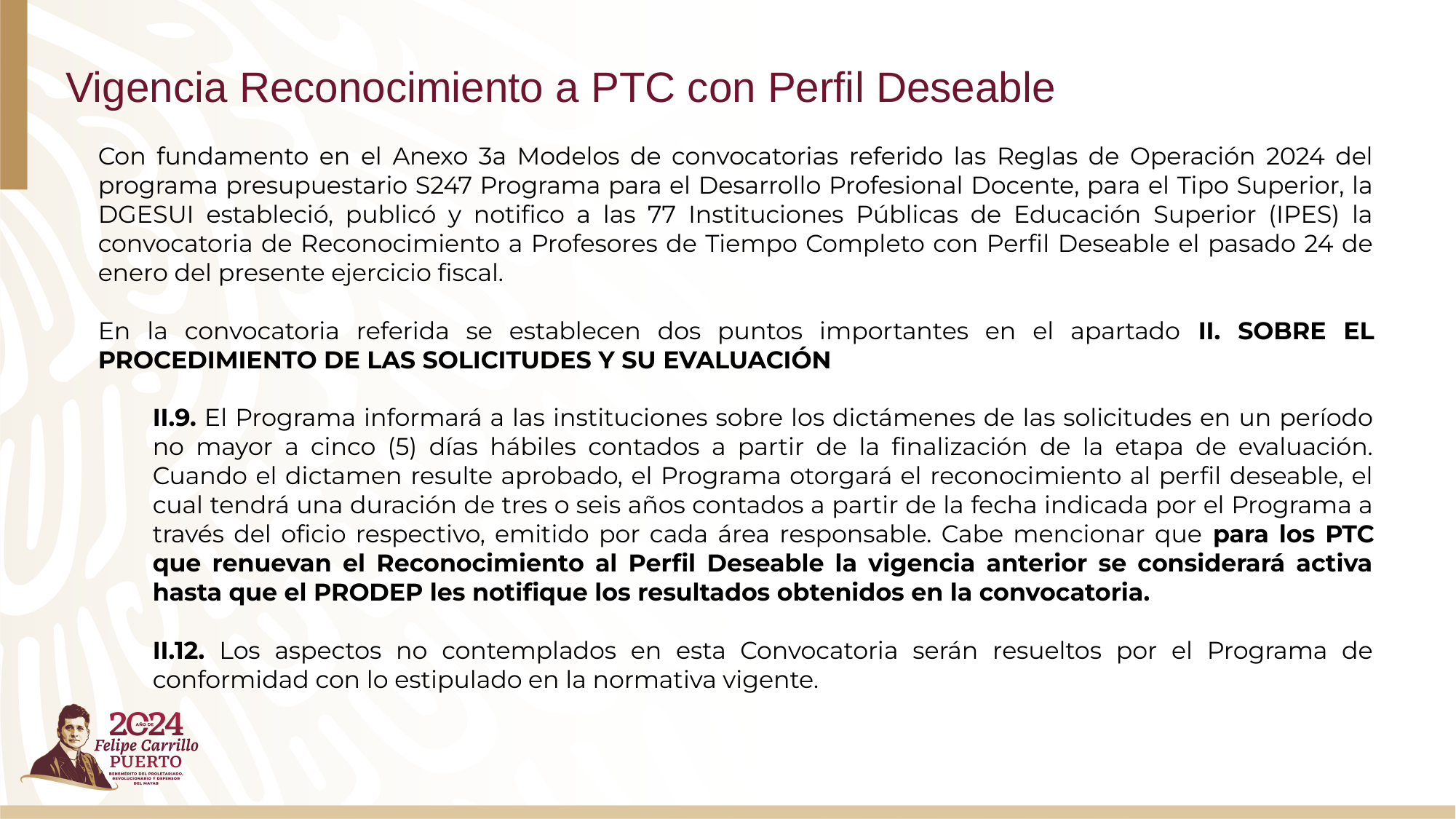

Vigencia Reconocimiento a PTC con Perfil Deseable
Con fundamento en el Anexo 3a Modelos de convocatorias referido las Reglas de Operación 2024 del programa presupuestario S247 Programa para el Desarrollo Profesional Docente, para el Tipo Superior, la DGESUI estableció, publicó y notifico a las 77 Instituciones Públicas de Educación Superior (IPES) la convocatoria de Reconocimiento a Profesores de Tiempo Completo con Perfil Deseable el pasado 24 de enero del presente ejercicio fiscal.

En la convocatoria referida se establecen dos puntos importantes en el apartado II. SOBRE EL PROCEDIMIENTO DE LAS SOLICITUDES Y SU EVALUACIÓN

II.9. El Programa informará a las instituciones sobre los dictámenes de las solicitudes en un período no mayor a cinco (5) días hábiles contados a partir de la finalización de la etapa de evaluación. Cuando el dictamen resulte aprobado, el Programa otorgará el reconocimiento al perfil deseable, el cual tendrá una duración de tres o seis años contados a partir de la fecha indicada por el Programa a través del oficio respectivo, emitido por cada área responsable. Cabe mencionar que para los PTC que renuevan el Reconocimiento al Perfil Deseable la vigencia anterior se considerará activa hasta que el PRODEP les notifique los resultados obtenidos en la convocatoria.

II.12. Los aspectos no contemplados en esta Convocatoria serán resueltos por el Programa de conformidad con lo estipulado en la normativa vigente.